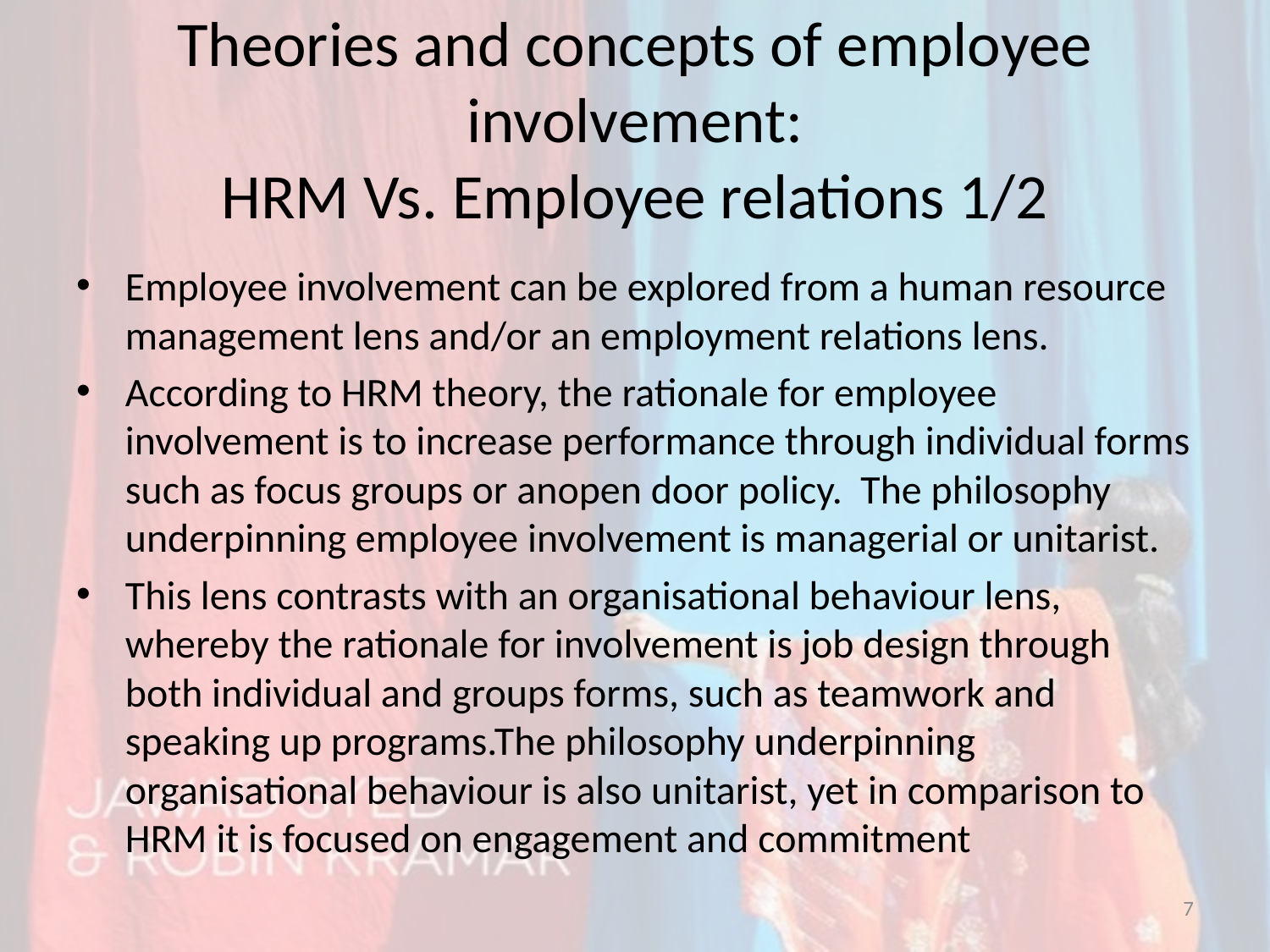

# Theories and concepts of employee involvement: HRM Vs. Employee relations 1/2
Employee involvement can be explored from a human resource management lens and/or an employment relations lens.
According to HRM theory, the rationale for employee involvement is to increase performance through individual forms such as focus groups or anopen door policy.  The philosophy underpinning employee involvement is managerial or unitarist.
This lens contrasts with an organisational behaviour lens, whereby the rationale for involvement is job design through both individual and groups forms, such as teamwork and speaking up programs.The philosophy underpinning organisational behaviour is also unitarist, yet in comparison to HRM it is focused on engagement and commitment

7